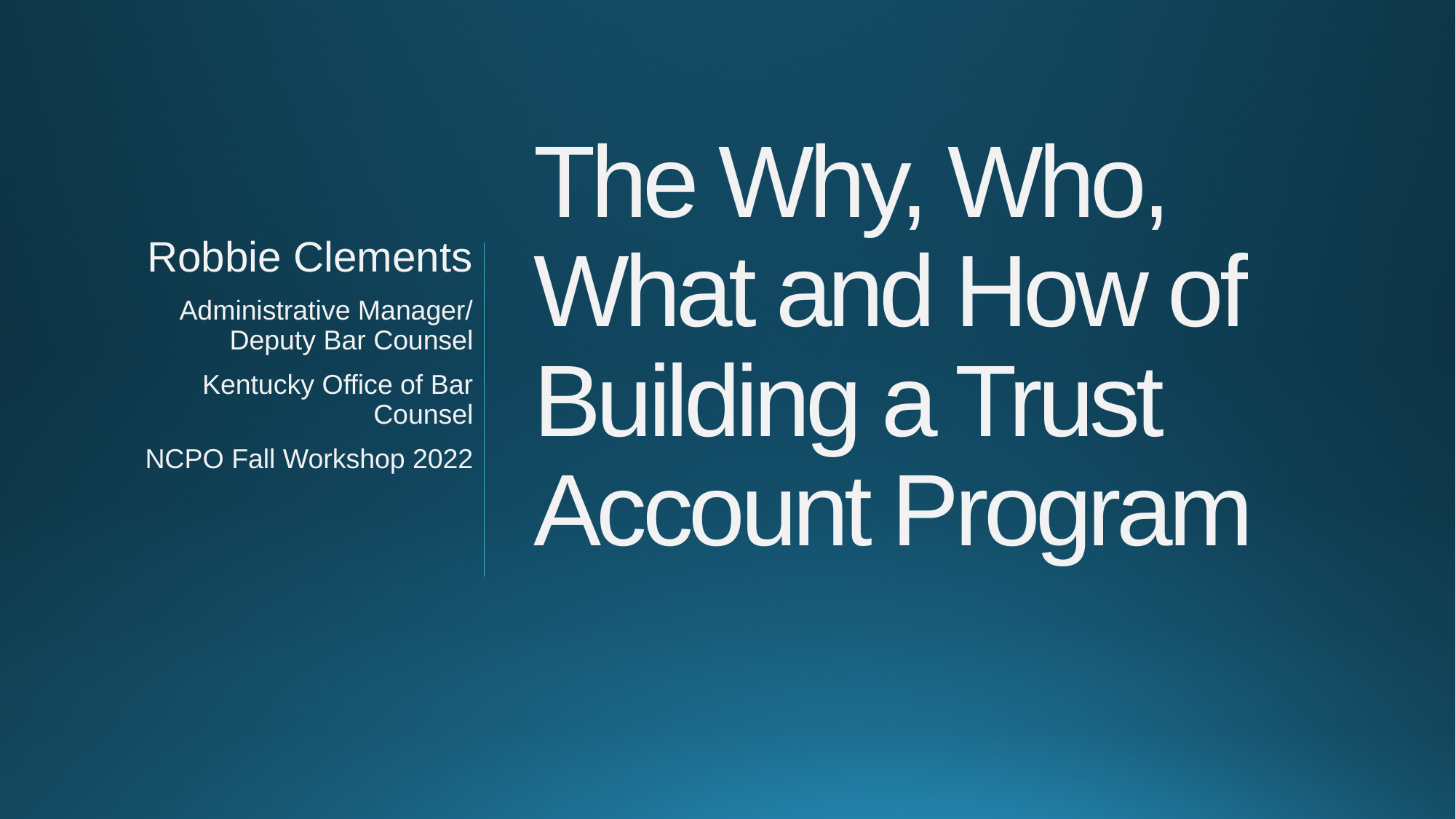

# The Why, Who, What and How of Building a Trust Account Program
Robbie Clements
Administrative Manager/ Deputy Bar Counsel
Kentucky Office of Bar Counsel
NCPO Fall Workshop 2022